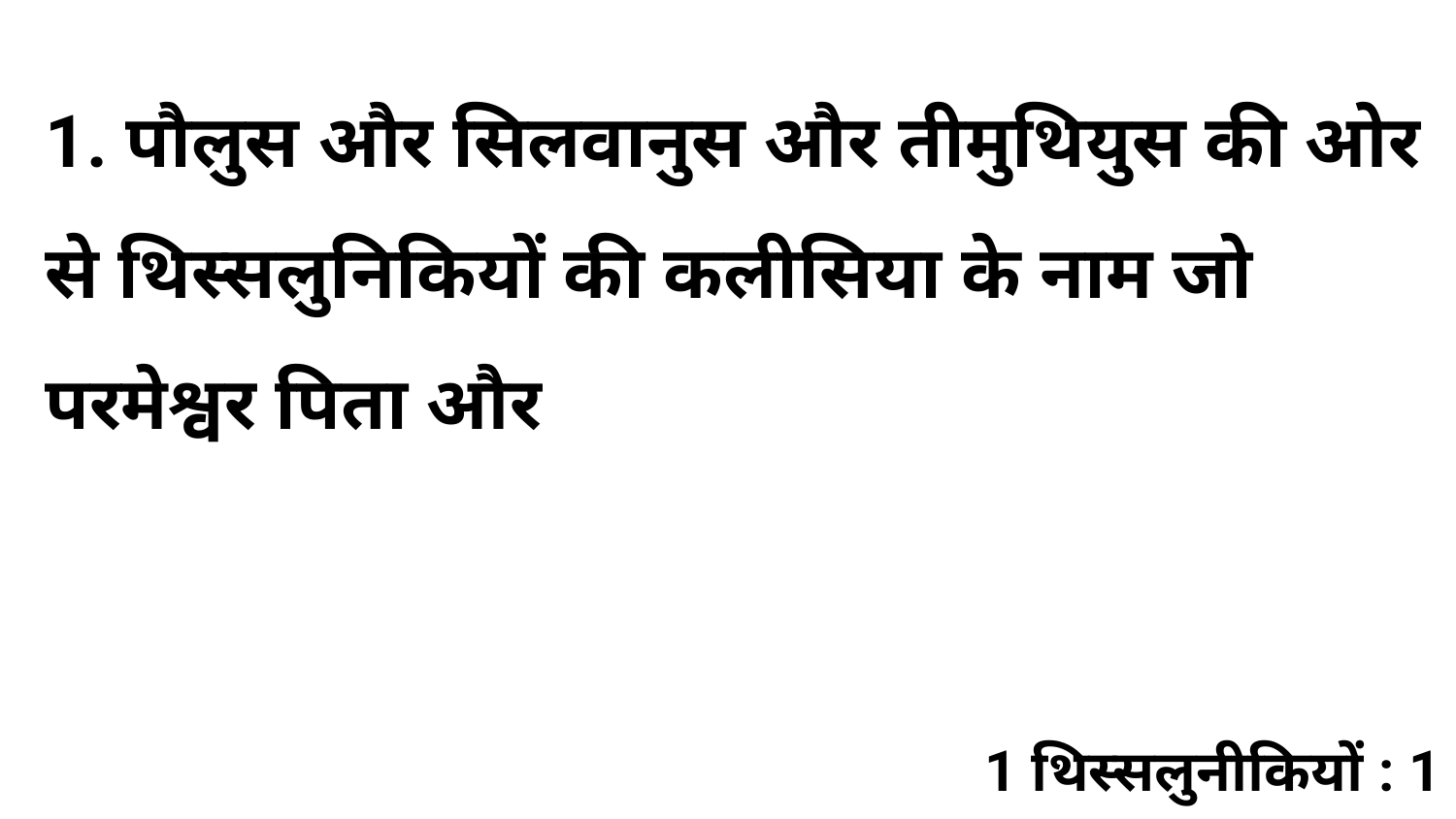

1. पौलुस और सिलवानुस और तीमुथियुस की ओर से थिस्सलुनिकियों की कलीसिया के नाम जो परमेश्वर पिता और
1 थिस्सलुनीकियों : 1